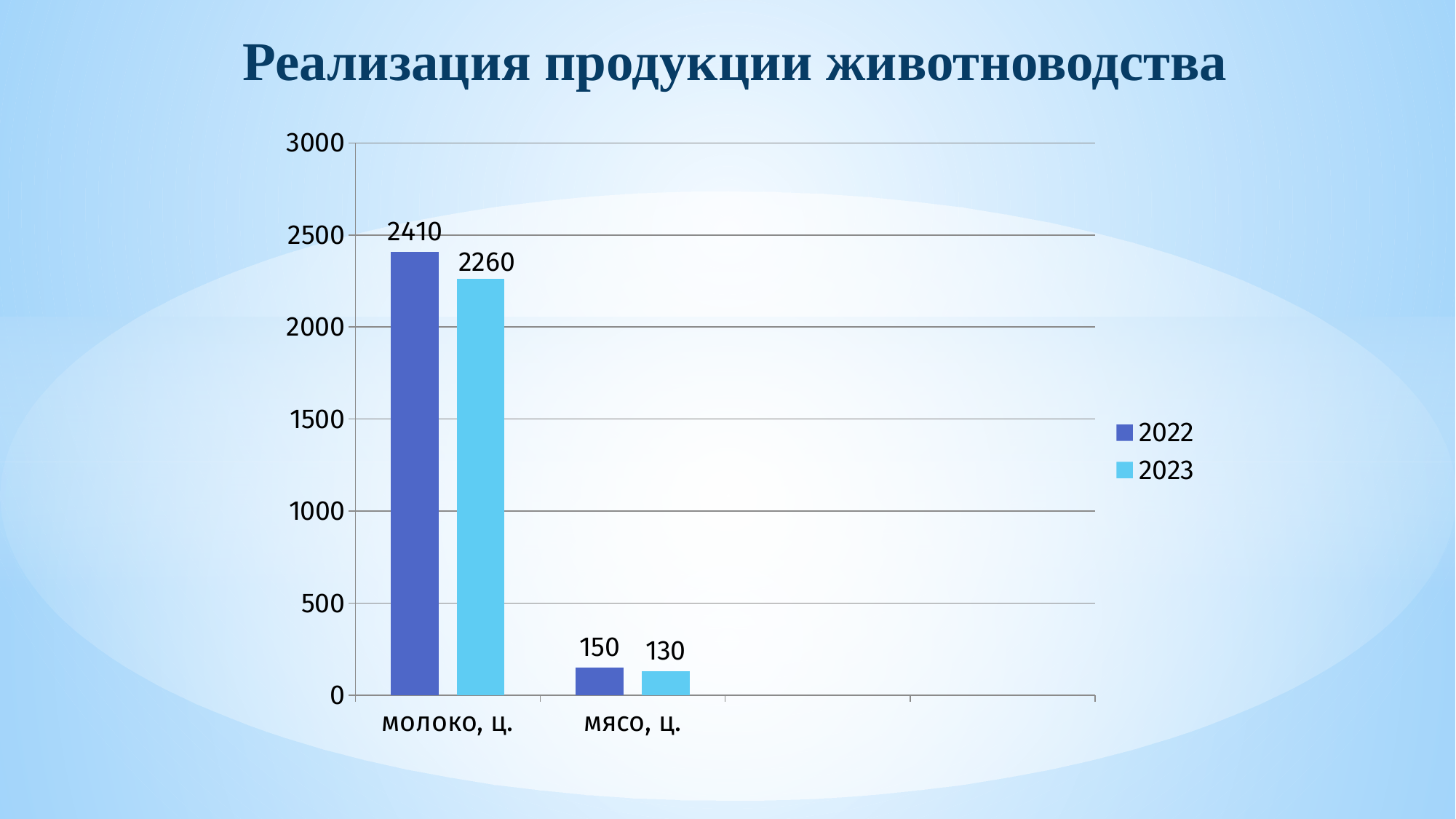

Реализация продукции животноводства

### Chart

| Category | 2022 | 2023 |
|---|---|---|
| молоко, ц. | 2410.0 | 2260.0 |
| мясо, ц. | 150.0 | 130.0 |